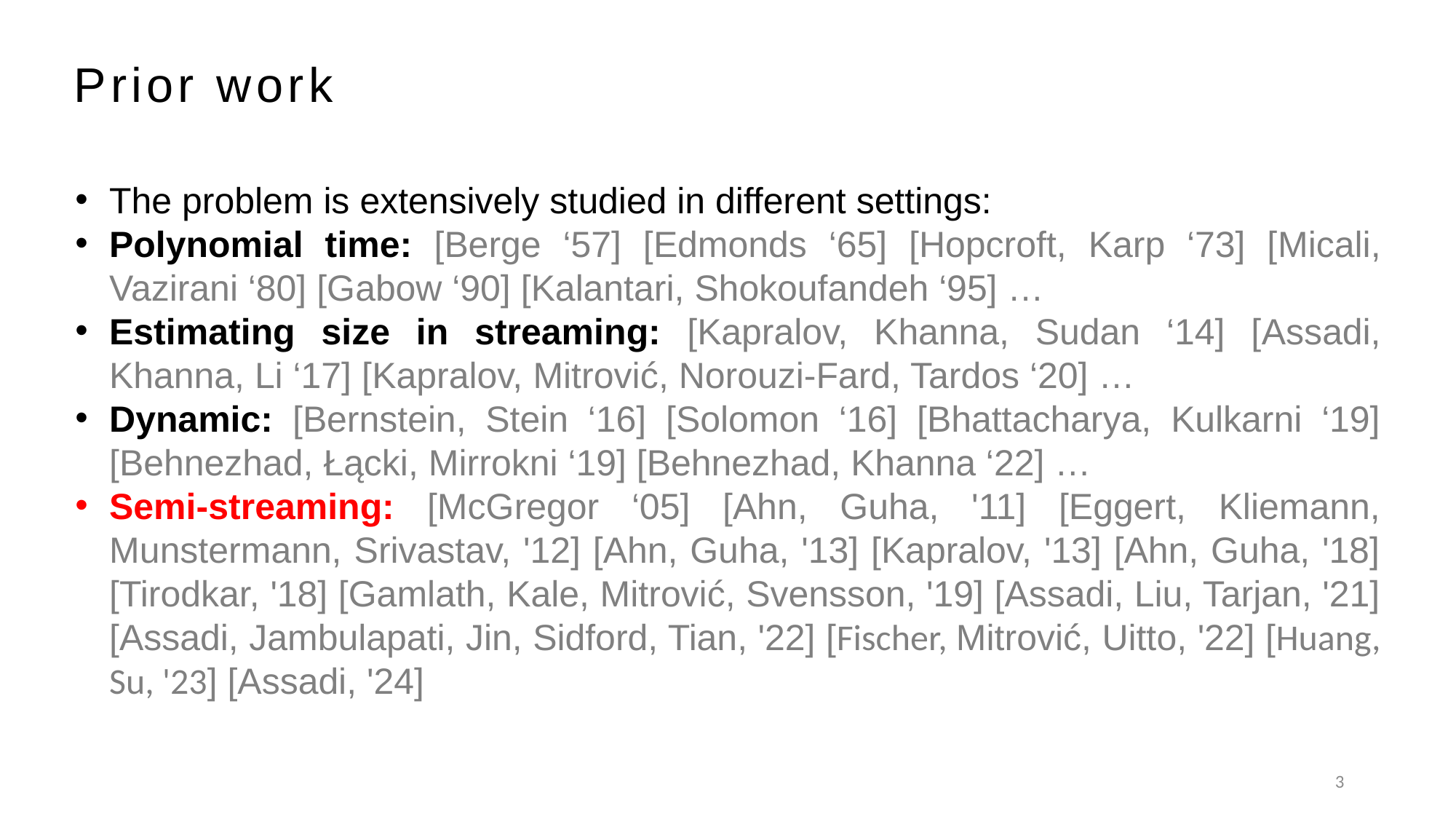

Prior work
The problem is extensively studied in different settings:
Polynomial time: [Berge ‘57] [Edmonds ‘65] [Hopcroft, Karp ‘73] [Micali, Vazirani ‘80] [Gabow ‘90] [Kalantari, Shokoufandeh ‘95] …
Estimating size in streaming: [Kapralov, Khanna, Sudan ‘14] [Assadi, Khanna, Li ‘17] [Kapralov, Mitrović, Norouzi-Fard, Tardos ‘20] …
Dynamic: [Bernstein, Stein ‘16] [Solomon ‘16] [Bhattacharya, Kulkarni ‘19] [Behnezhad, Łącki, Mirrokni ‘19] [Behnezhad, Khanna ‘22] …
Semi-streaming: [McGregor ‘05] [Ahn, Guha, '11] [Eggert, Kliemann, Munstermann, Srivastav, '12] [Ahn, Guha, '13] [Kapralov, '13] [Ahn, Guha, '18] [Tirodkar, '18] [Gamlath, Kale, Mitrović, Svensson, '19] [Assadi, Liu, Tarjan, '21] [Assadi, Jambulapati, Jin, Sidford, Tian, '22] [Fischer, Mitrović, Uitto, '22] [Huang, Su, '23] [Assadi, '24]

3